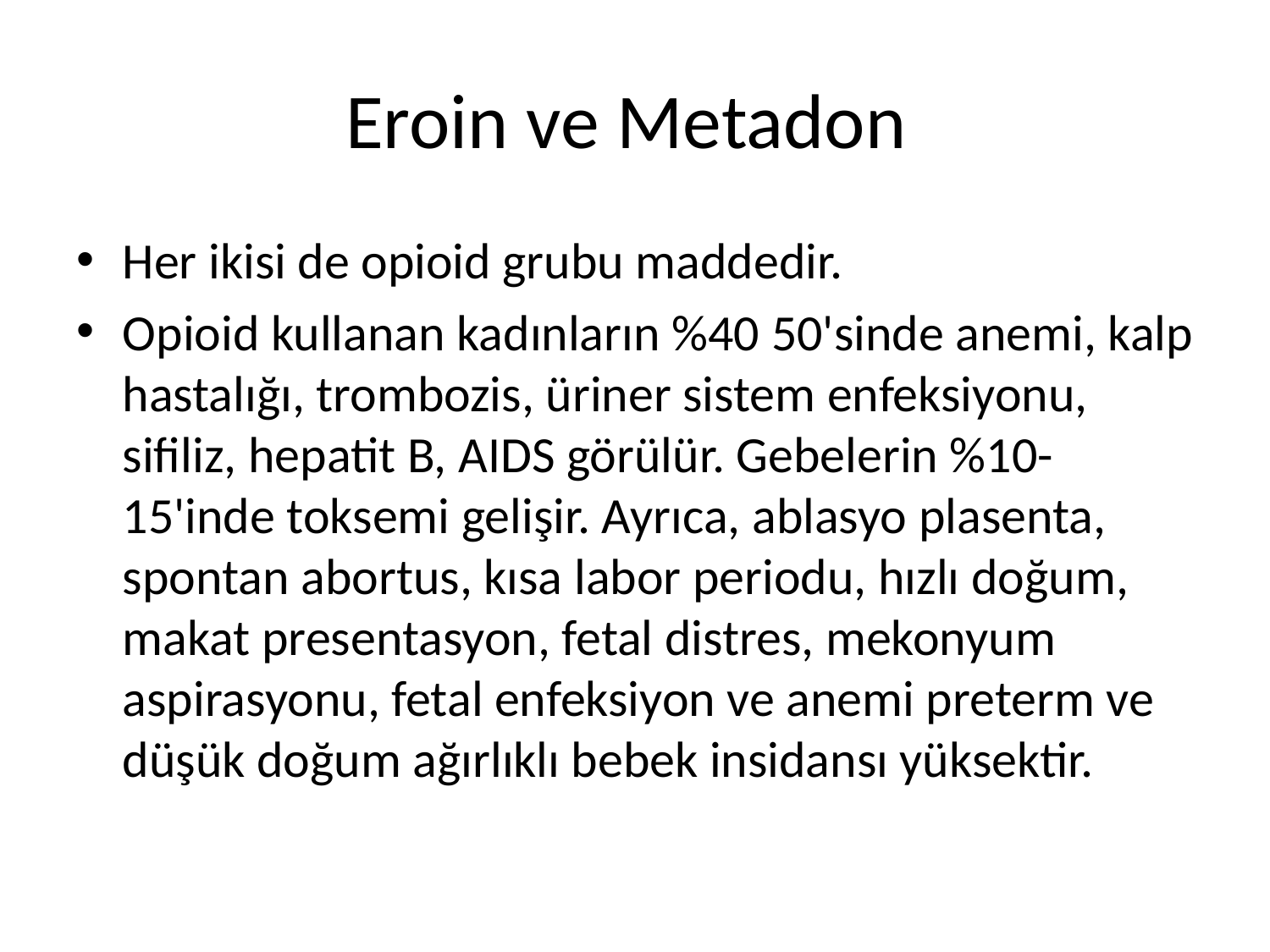

# Eroin ve Metadon
Her ikisi de opioid grubu maddedir.
Opioid kullanan kadınların %40­ 50'sinde anemi, kalp hastalığı, trombozis, üriner sistem enfeksiyonu, sifiliz, hepatit B, AIDS görülür. Gebelerin %10-15'inde toksemi gelişir. Ayrıca, ablasyo plasenta, spontan abortus, kısa labor periodu, hızlı doğum, makat presentasyon, fetal distres, mekonyum aspirasyonu, fetal enfeksiyon ve anemi preterm ve düşük doğum ağırlıklı bebek insidansı yüksektir.